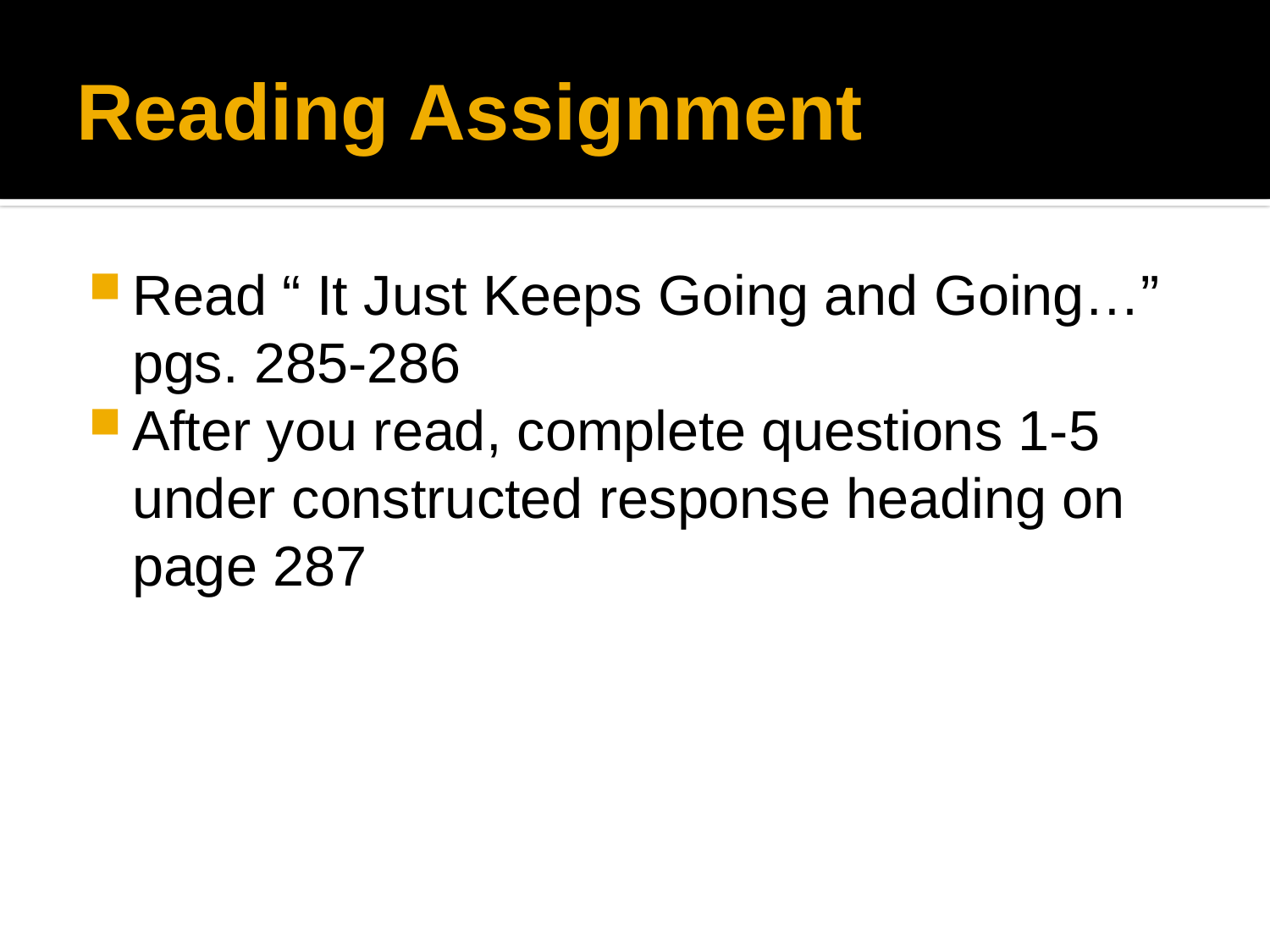

# Reading Assignment
Read “ It Just Keeps Going and Going…” pgs. 285-286
After you read, complete questions 1-5 under constructed response heading on page 287